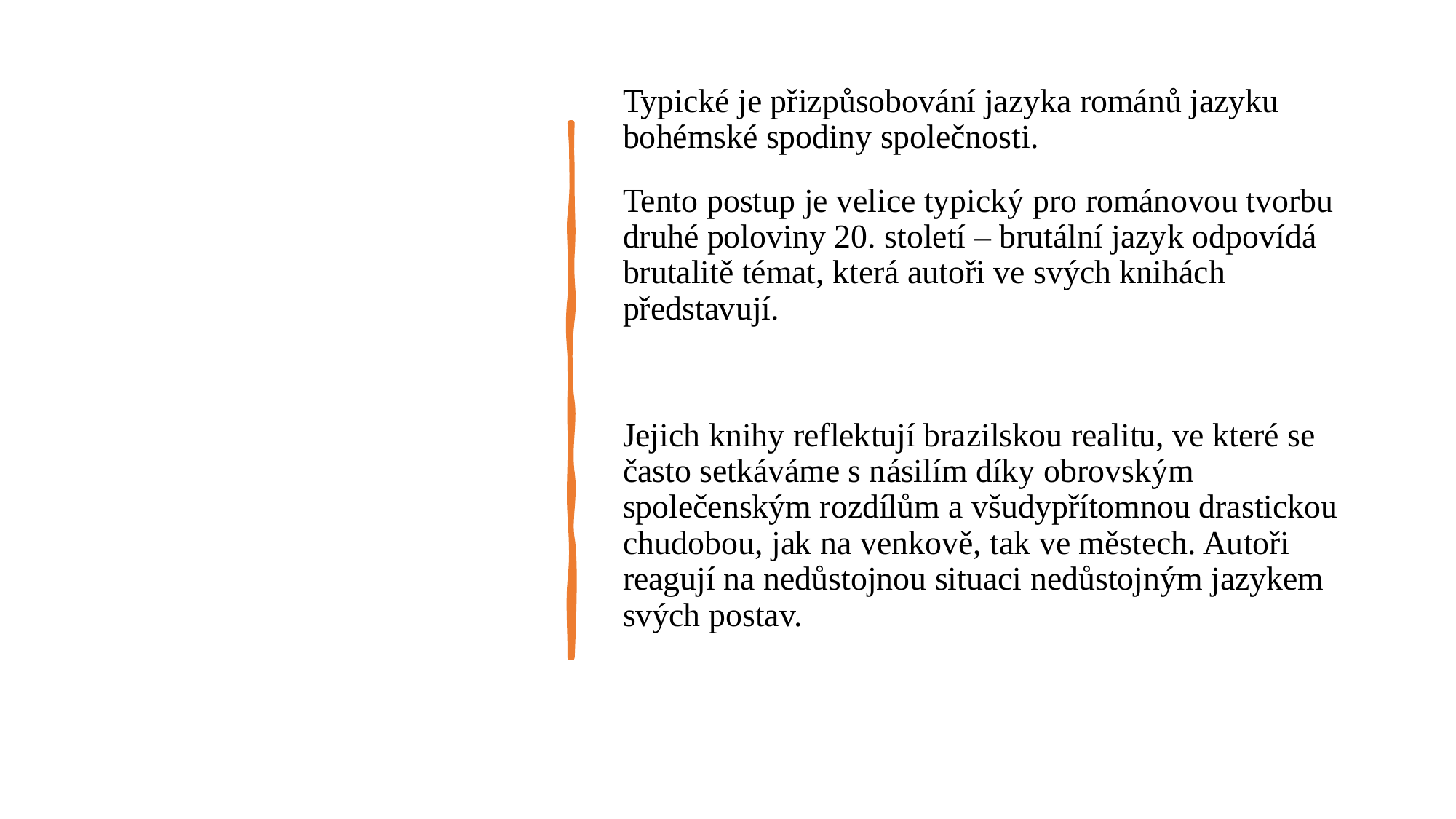

#
Typické je přizpůsobování jazyka románů jazyku bohémské spodiny společnosti.
Tento postup je velice typický pro románovou tvorbu druhé poloviny 20. století – brutální jazyk odpovídá brutalitě témat, která autoři ve svých knihách představují.

Jejich knihy reflektují brazilskou realitu, ve které se často setkáváme s násilím díky obrovským společenským rozdílům a všudypřítomnou drastickou chudobou, jak na venkově, tak ve městech. Autoři reagují na nedůstojnou situaci nedůstojným jazykem svých postav.